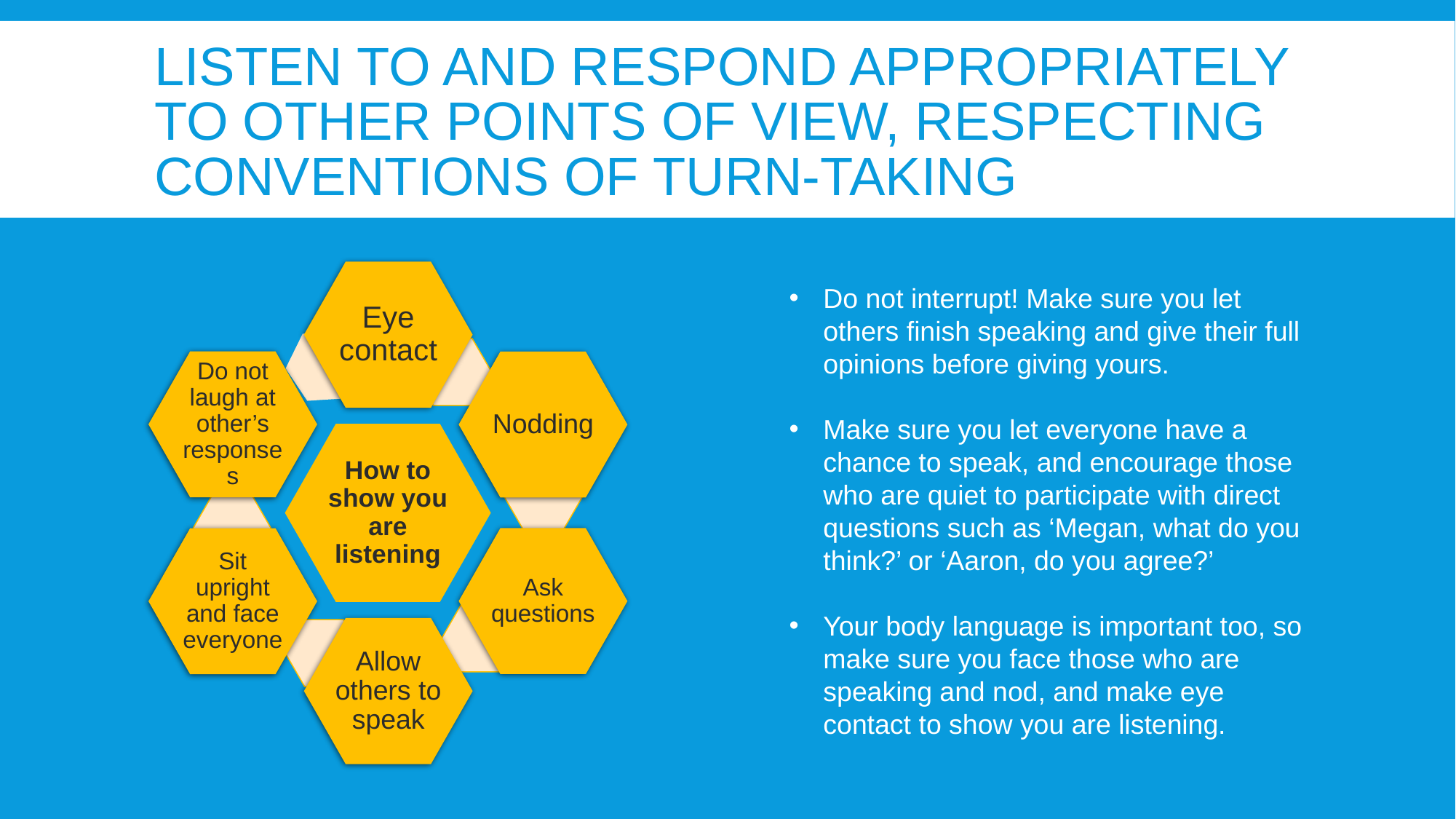

# Listen to and respond appropriately to other points of view, respecting conventions of turn-taking
How to show you are listening
Eye contact
Nodding
Ask questions
Allow others to speak
Sit upright and face everyone
Do not laugh at other’s responses
Do not interrupt! Make sure you let others finish speaking and give their full opinions before giving yours.

Make sure you let everyone have a chance to speak, and encourage those who are quiet to participate with direct questions such as ‘Megan, what do you think?’ or ‘Aaron, do you agree?’

Your body language is important too, so make sure you face those who are speaking and nod, and make eye contact to show you are listening.